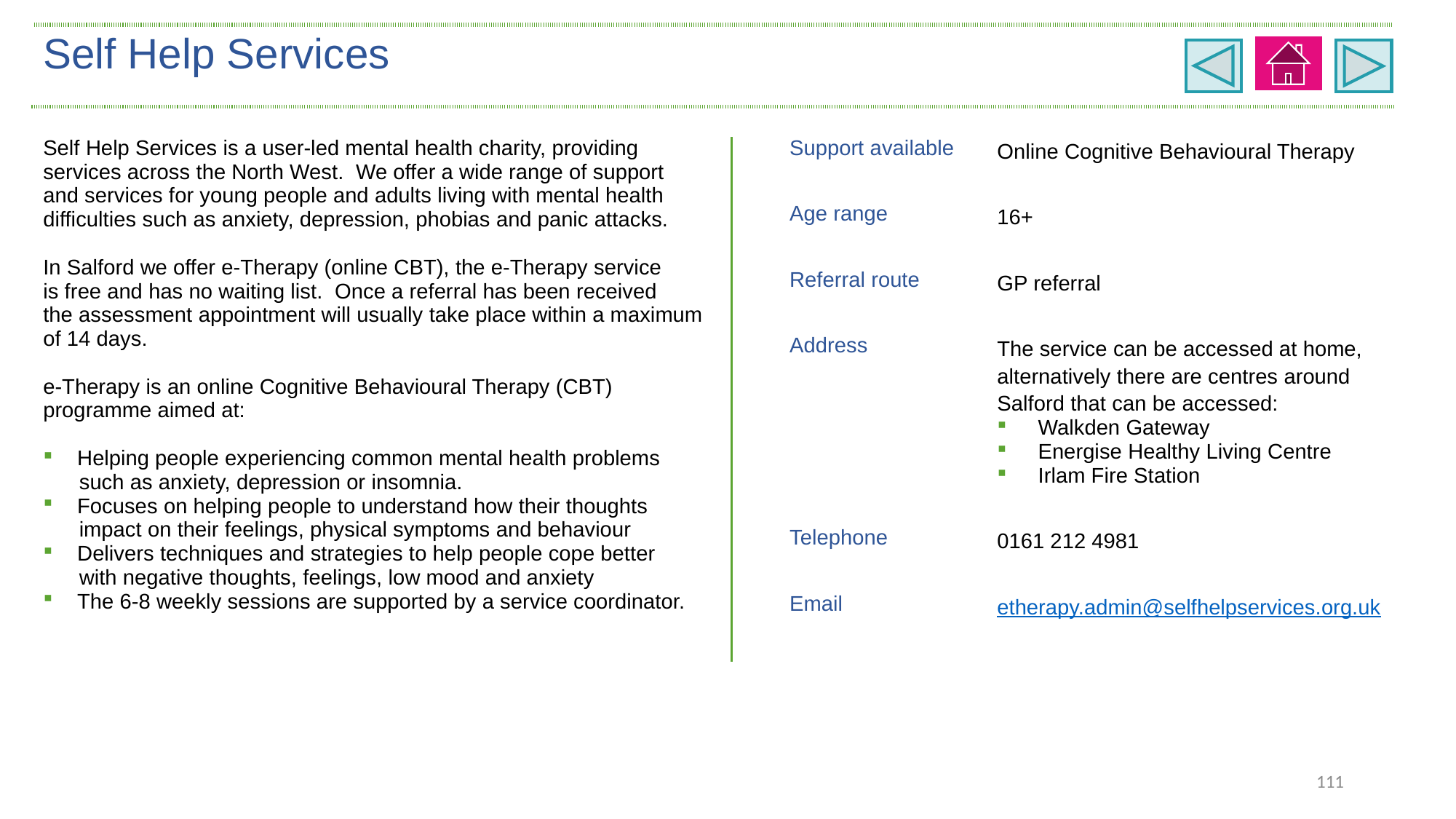

| Self Help Services |  |  |
| --- | --- | --- |
| Self Help Services is a user-led mental health charity, providing services across the North West. We offer a wide range of support and services for young people and adults living with mental health difficulties such as anxiety, depression, phobias and panic attacks. In Salford we offer e-Therapy (online CBT), the e-Therapy service is free and has no waiting list. Once a referral has been received the assessment appointment will usually take place within a maximum of 14 days. e-Therapy is an online Cognitive Behavioural Therapy (CBT) programme aimed at: Helping people experiencing common mental health problems such as anxiety, depression or insomnia. Focuses on helping people to understand how their thoughts impact on their feelings, physical symptoms and behaviour Delivers techniques and strategies to help people cope better with negative thoughts, feelings, low mood and anxiety The 6-8 weekly sessions are supported by a service coordinator. | Support available | Online Cognitive Behavioural Therapy |
|  | Age range | 16+ |
|  | Referral route | GP referral |
|  | Address | The service can be accessed at home, alternatively there are centres around Salford that can be accessed: Walkden Gateway Energise Healthy Living Centre Irlam Fire Station |
|  | Telephone | 0161 212 4981 |
|  | Email | etherapy.admin@selfhelpservices.org.uk |
|  |  |  |

111